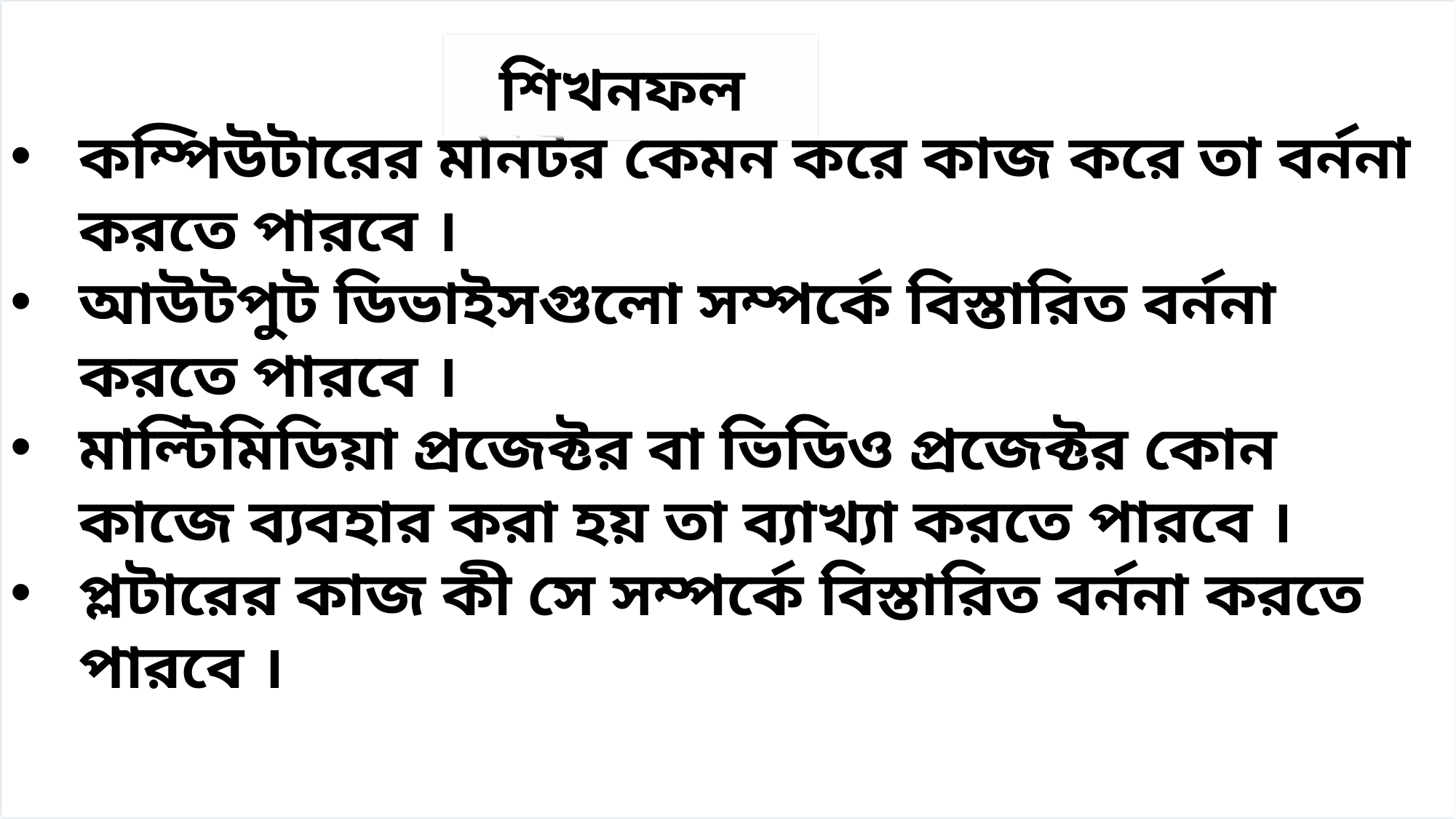

কম্পিউটারের মনিটর কেমন করে কাজ করে তা বর্ননা করতে পারবে ।
আউটপুট ডিভাইসগুলো সম্পর্কে বিস্তারিত বর্ননা করতে পারবে ।
মাল্টিমিডিয়া প্রজেক্টর বা ভিডিও প্রজেক্টর কোন কাজে ব্যবহার করা হয় তা ব্যাখ্যা করতে পারবে ।
প্লটারের কাজ কী সে সম্পর্কে বিস্তারিত বর্ননা করতে পারবে ।
শিখনফল